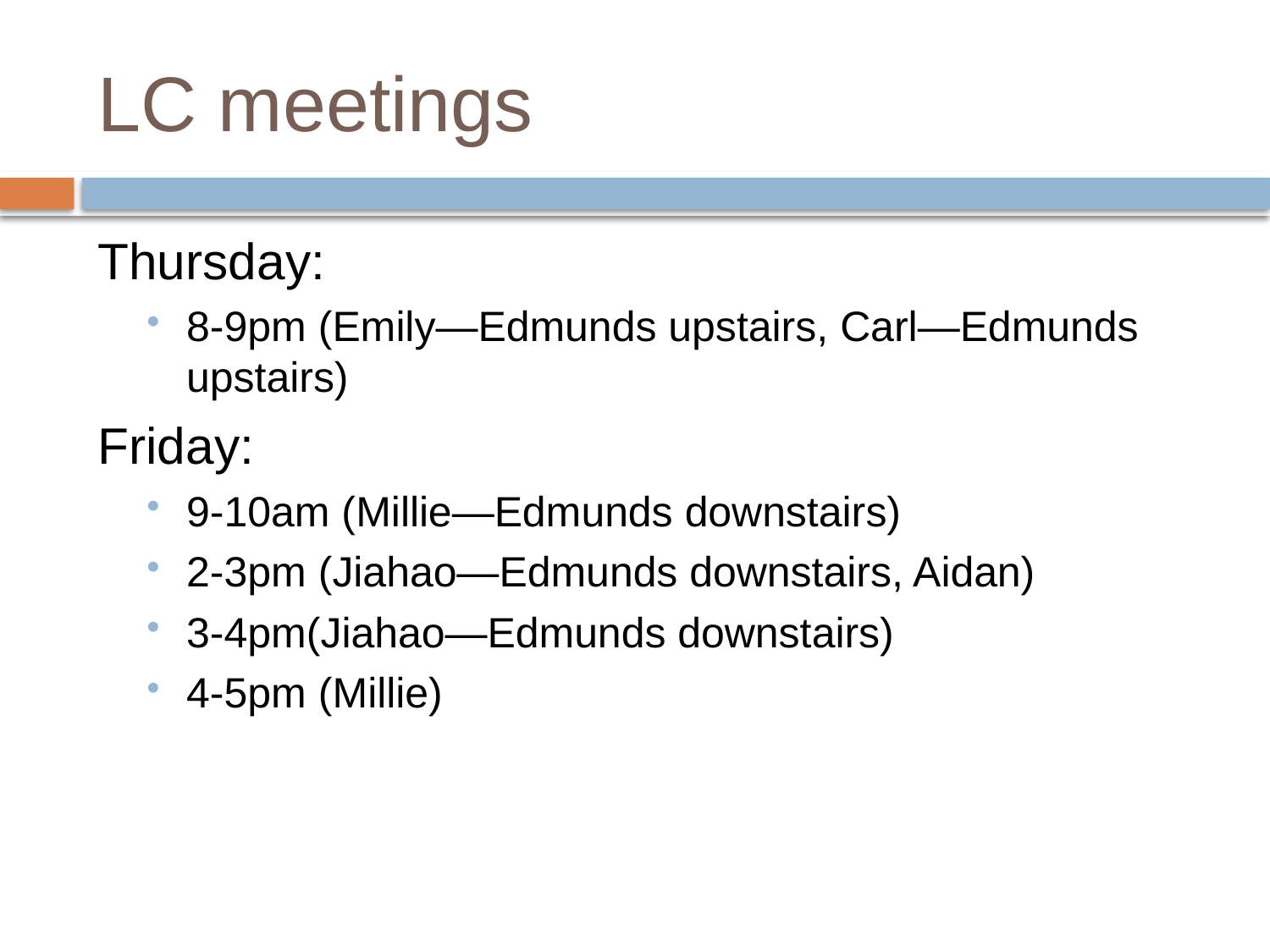

# LC meetings
Thursday:
8-9pm (Emily—Edmunds upstairs, Carl—Edmunds upstairs)
Friday:
9-10am (Millie—Edmunds downstairs)
2-3pm (Jiahao—Edmunds downstairs, Aidan)
3-4pm(Jiahao—Edmunds downstairs)
4-5pm (Millie)